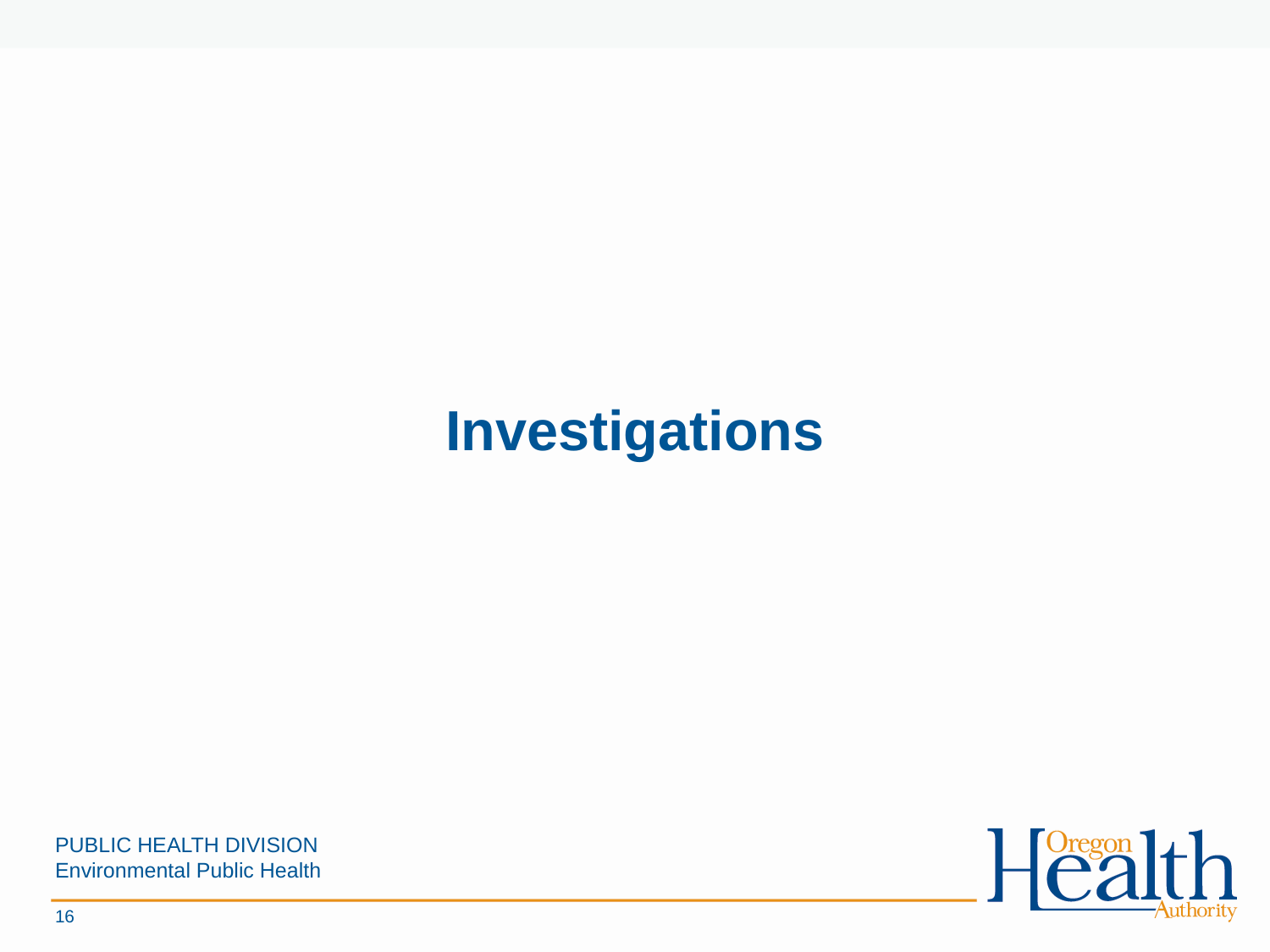

# Investigations
PUBLIC HEALTH DIVISION
Environmental Public Health

16